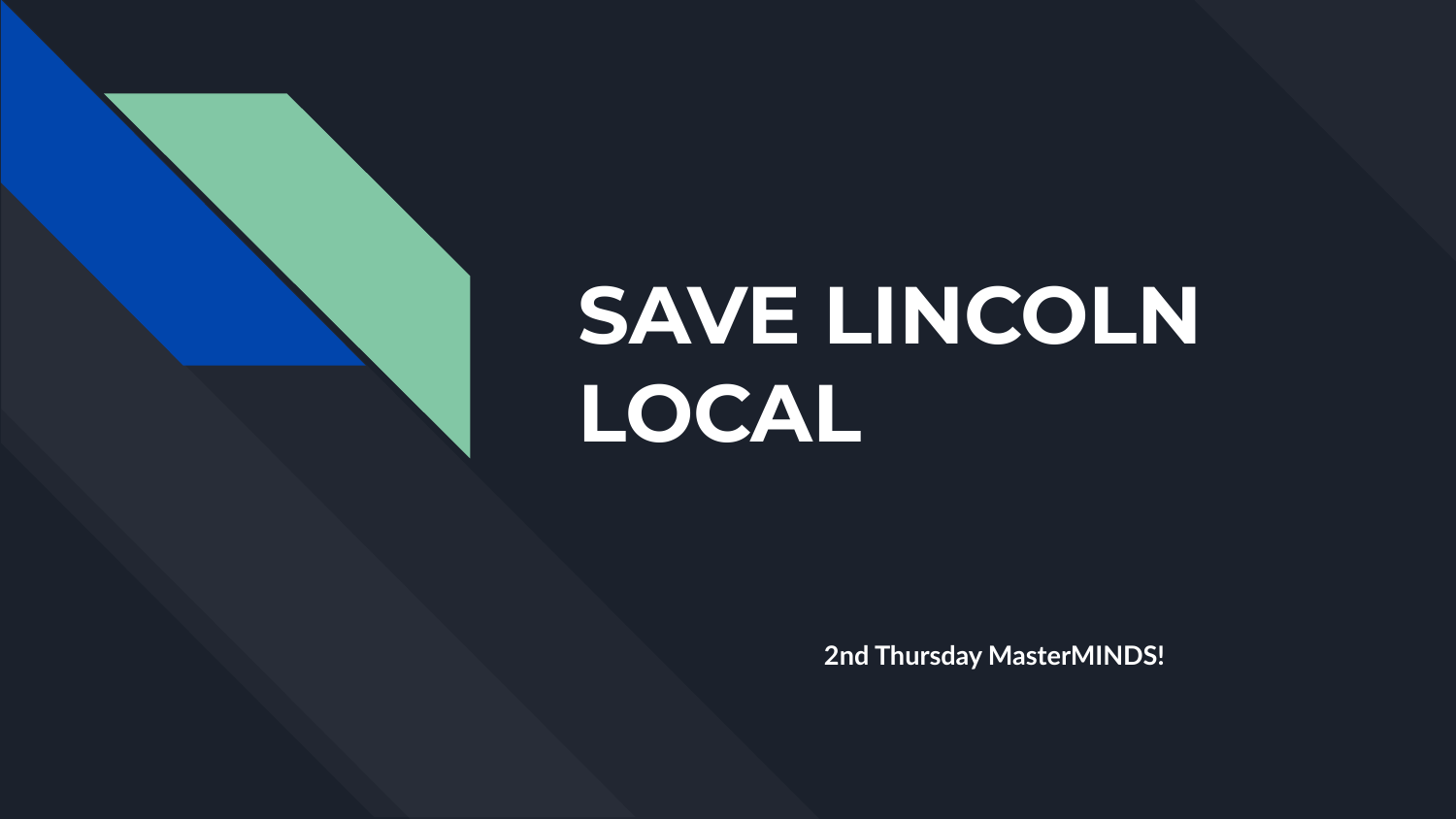

# SAVE LINCOLN LOCAL
2nd Thursday MasterMINDS!